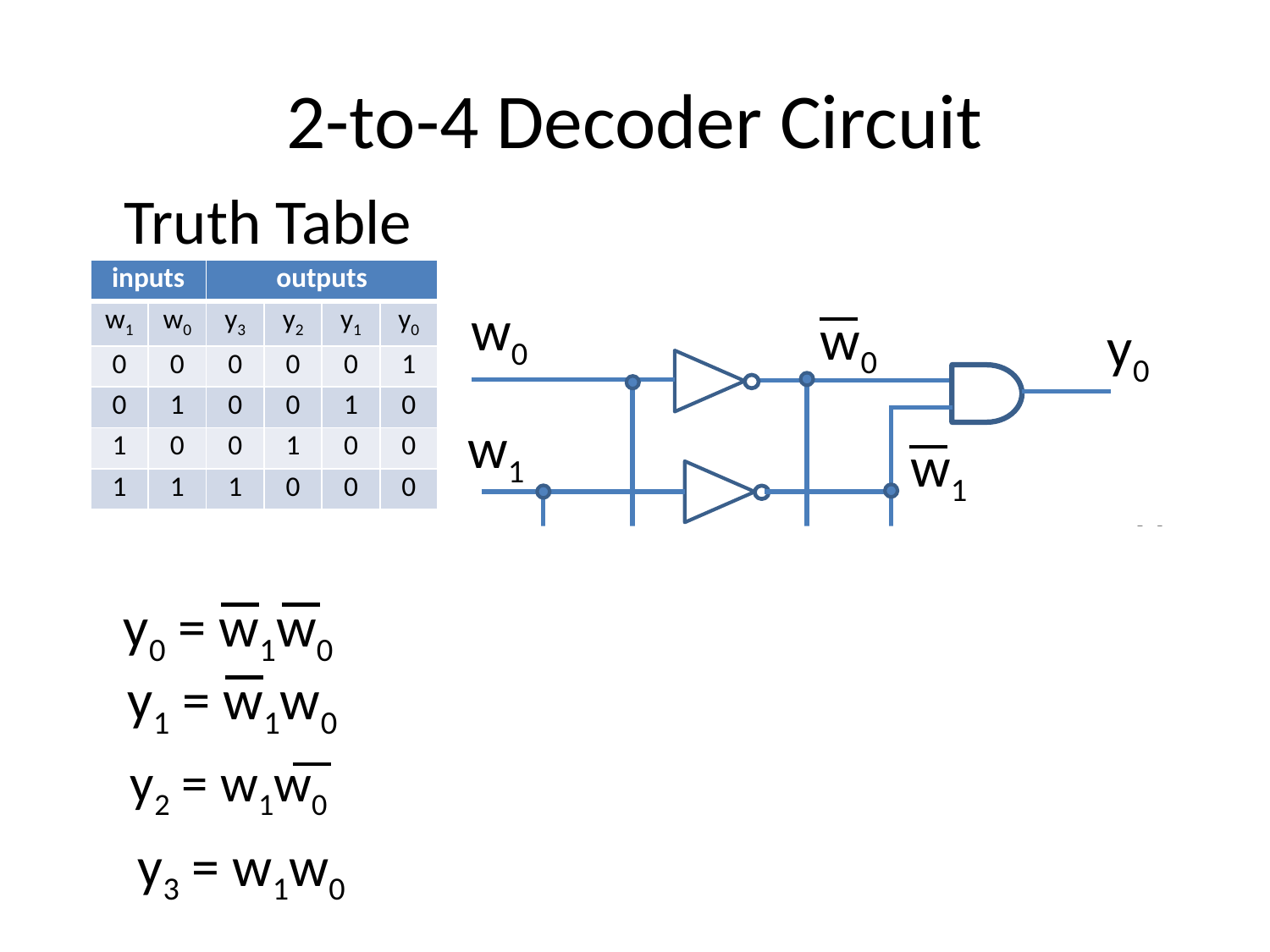

# 2-to-4 Decoder Circuit
 Truth Table
| inputs |  | outputs |  |  |  |
| --- | --- | --- | --- | --- | --- |
| w1 | w0 | y3 | y2 | y1 | y0 |
| 0 | 0 | 0 | 0 | 0 | 1 |
| 0 | 1 | 0 | 0 | 1 | 0 |
| 1 | 0 | 0 | 1 | 0 | 0 |
| 1 | 1 | 1 | 0 | 0 | 0 |
w0

w0

y0

w1
w1

y1

y0 = w1w0

y2

y1 = w1w0

y2 = w1w0

y3

y3 = w1w0